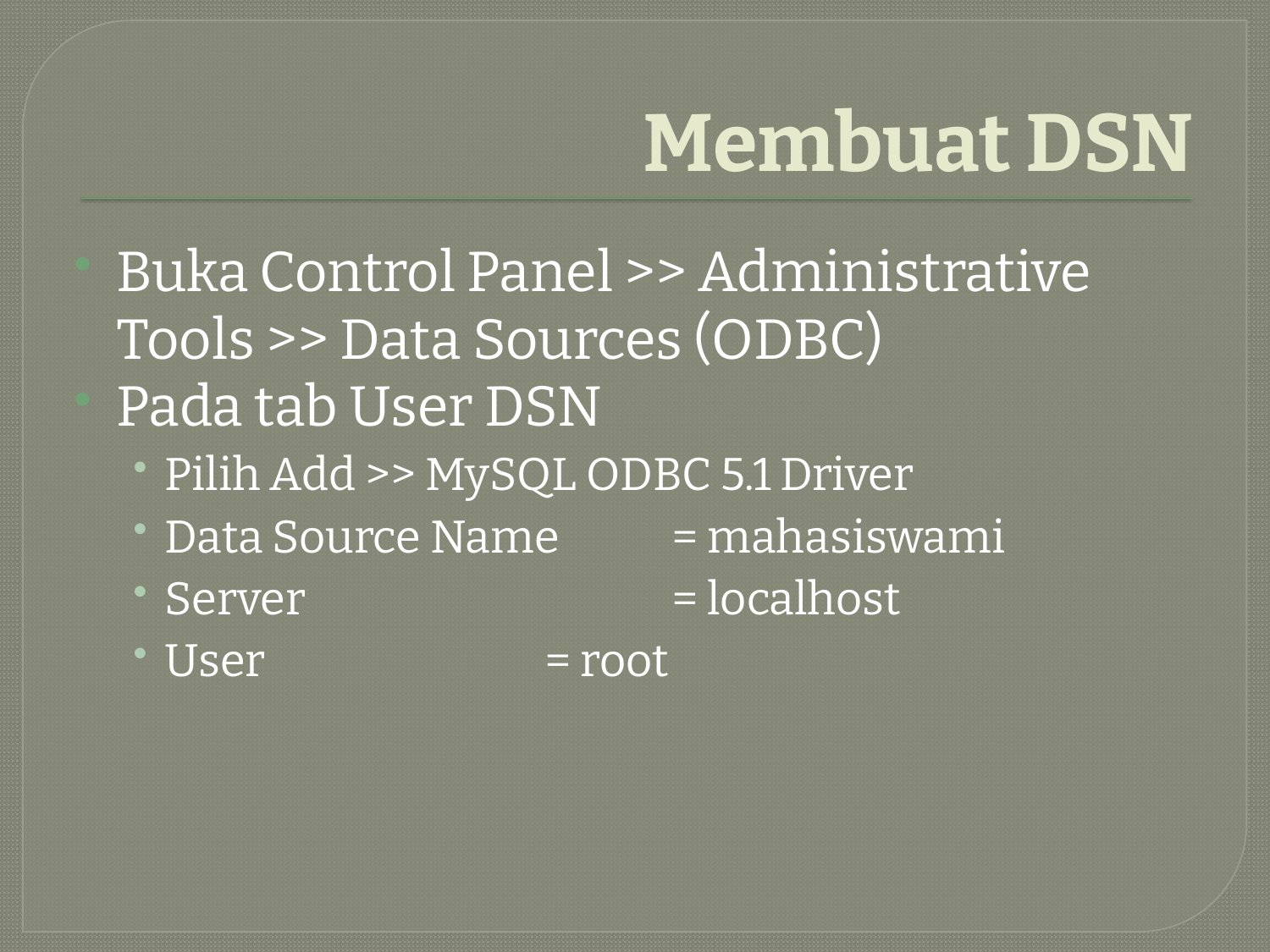

# Membuat DSN
Buka Control Panel >> Administrative Tools >> Data Sources (ODBC)
Pada tab User DSN
Pilih Add >> MySQL ODBC 5.1 Driver
Data Source Name 	= mahasiswami
Server 			= localhost
User 			= root